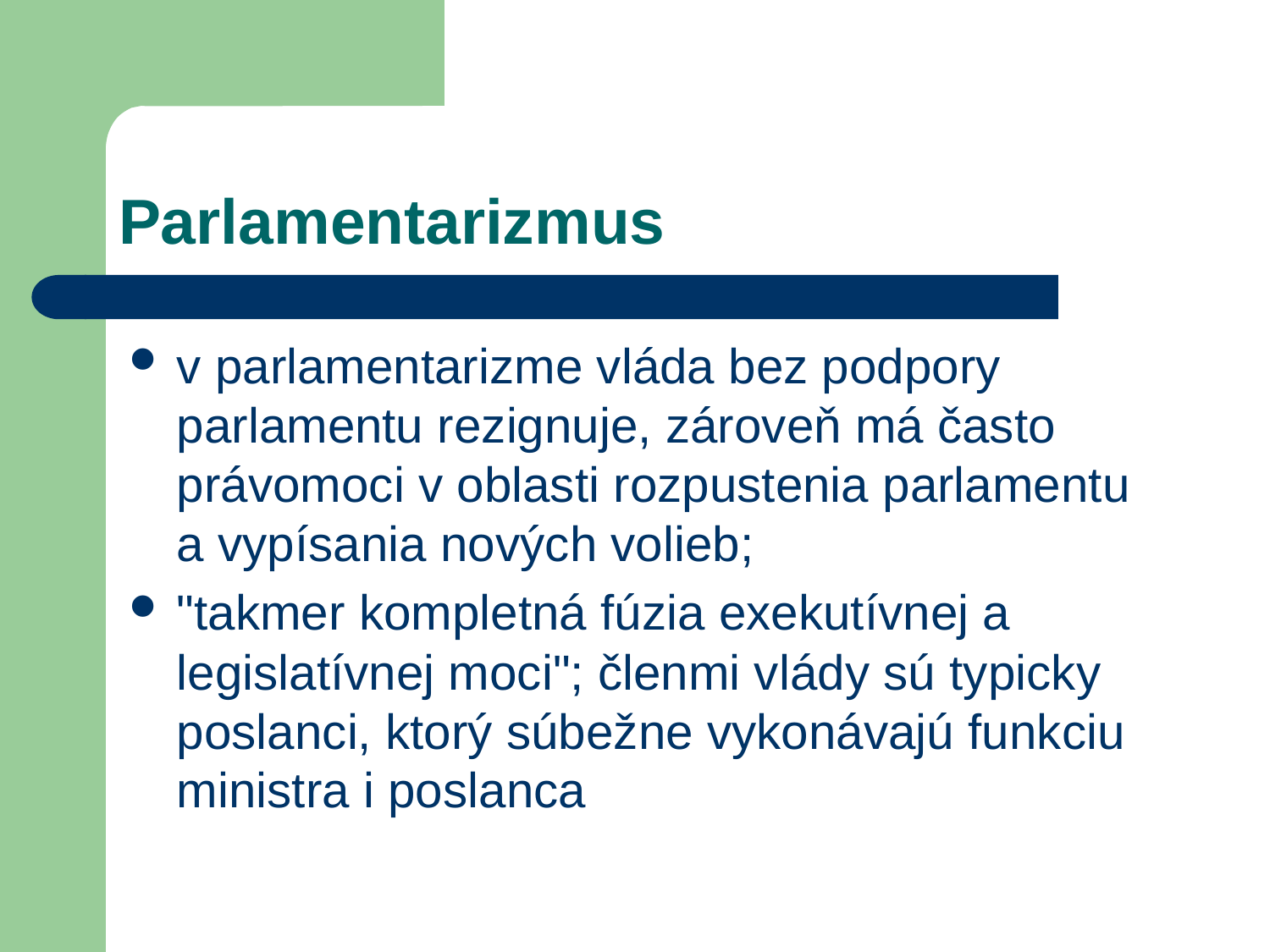

# Parlamentarizmus
v parlamentarizme vláda bez podpory parlamentu rezignuje, zároveň má často právomoci v oblasti rozpustenia parlamentu a vypísania nových volieb;
"takmer kompletná fúzia exekutívnej a legislatívnej moci"; členmi vlády sú typicky poslanci, ktorý súbežne vykonávajú funkciu ministra i poslanca